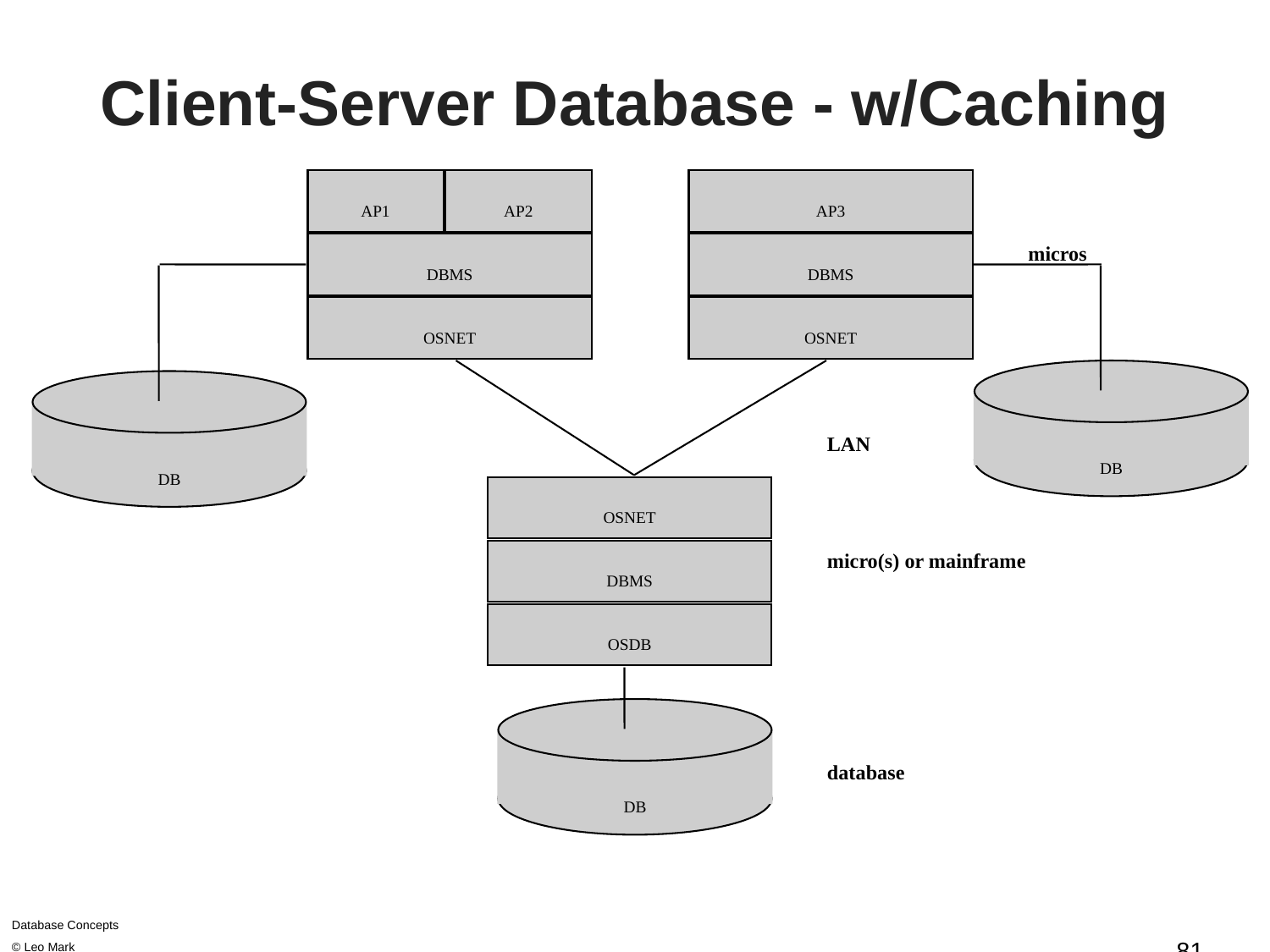

# Client-Server Database - w/Caching
AP1
AP2
AP3
micros
DBMS
DBMS

OSNET
OSNET

LAN

DB

DB
OSNET
micro(s) or mainframe
DBMS
OSDB

database

DB